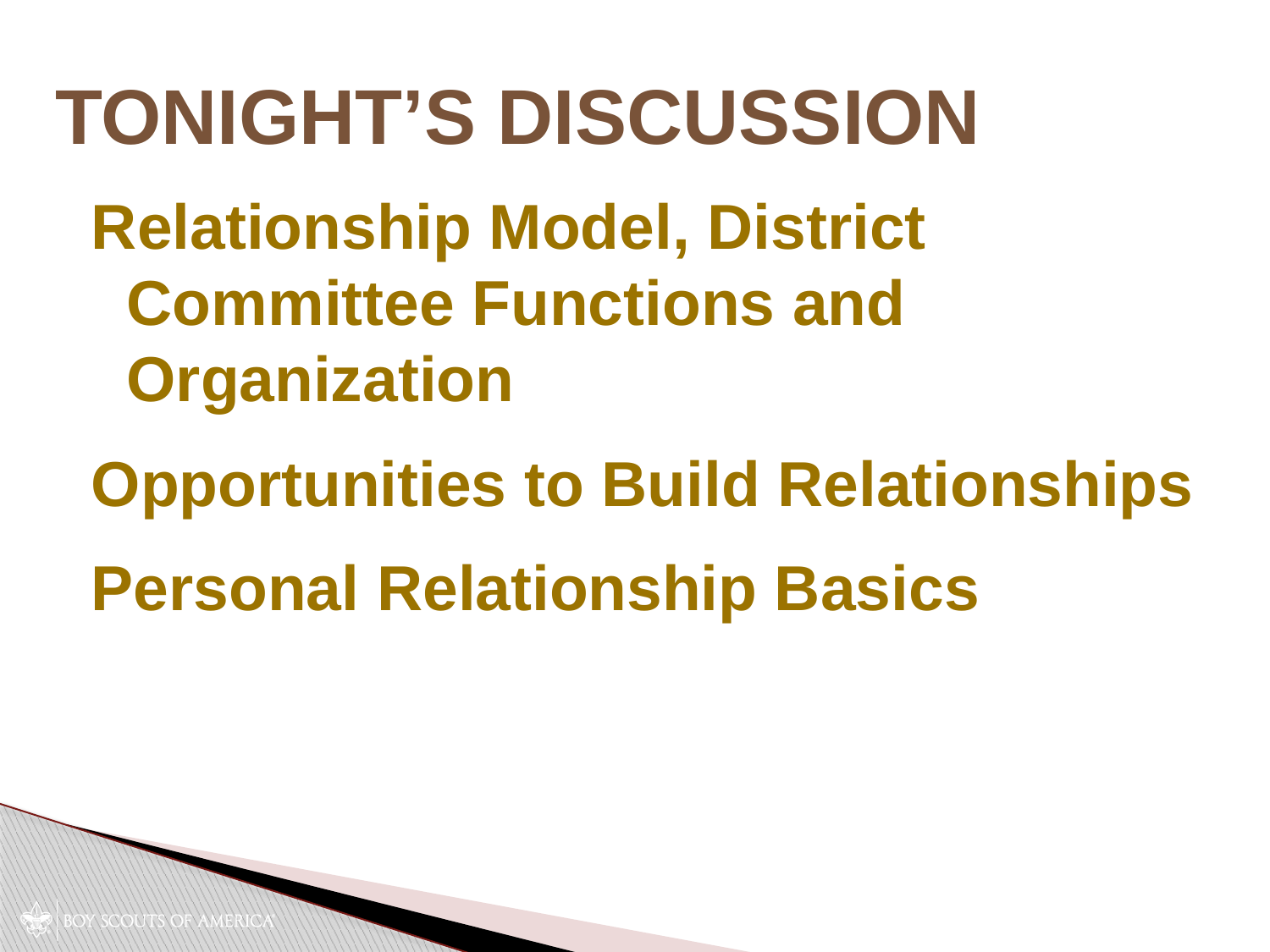

# Tonight’s Discussion
Relationship Model, District Committee Functions and Organization
Opportunities to Build Relationships
Personal Relationship Basics